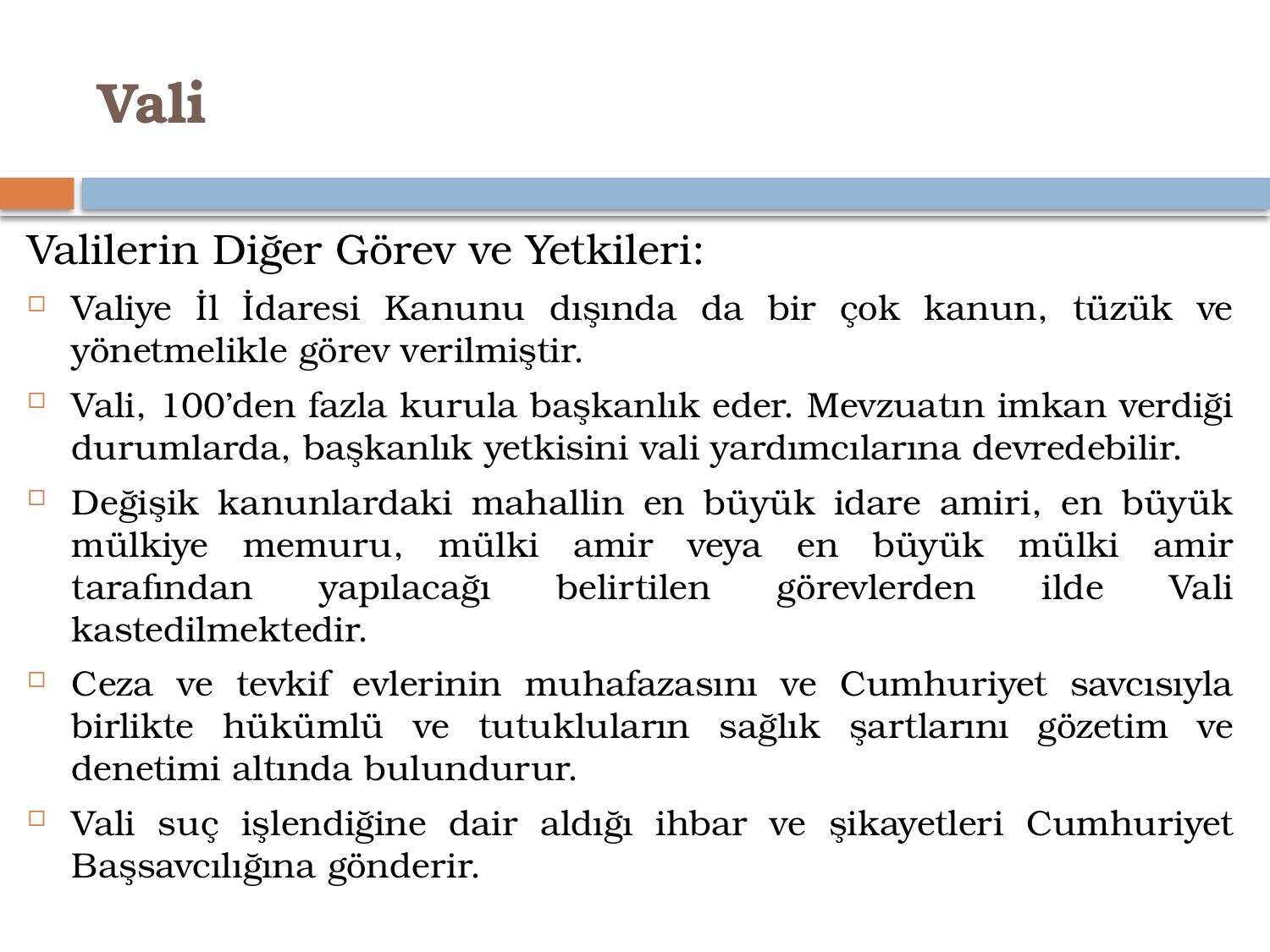

# Vali
Valilerin Diğer Görev ve Yetkileri:
Valiye İl İdaresi Kanunu dışında da bir çok kanun, tüzük ve yönetmelikle görev verilmiştir.
Vali, 100’den fazla kurula başkanlık eder. Mevzuatın imkan verdiği durumlarda, başkanlık yetkisini vali yardımcılarına devredebilir.
Değişik kanunlardaki mahallin en büyük idare amiri, en büyük mülkiye memuru, mülki amir veya en büyük mülki amir tarafından yapılacağı belirtilen görevlerden ilde Vali kastedilmektedir.
Ceza ve tevkif evlerinin muhafazasını ve Cumhuriyet savcısıyla birlikte hükümlü ve tutukluların sağlık şartlarını gözetim ve denetimi altında bulundurur.
Vali suç işlendiğine dair aldığı ihbar ve şikayetleri Cumhuriyet Başsavcılığına gönderir.